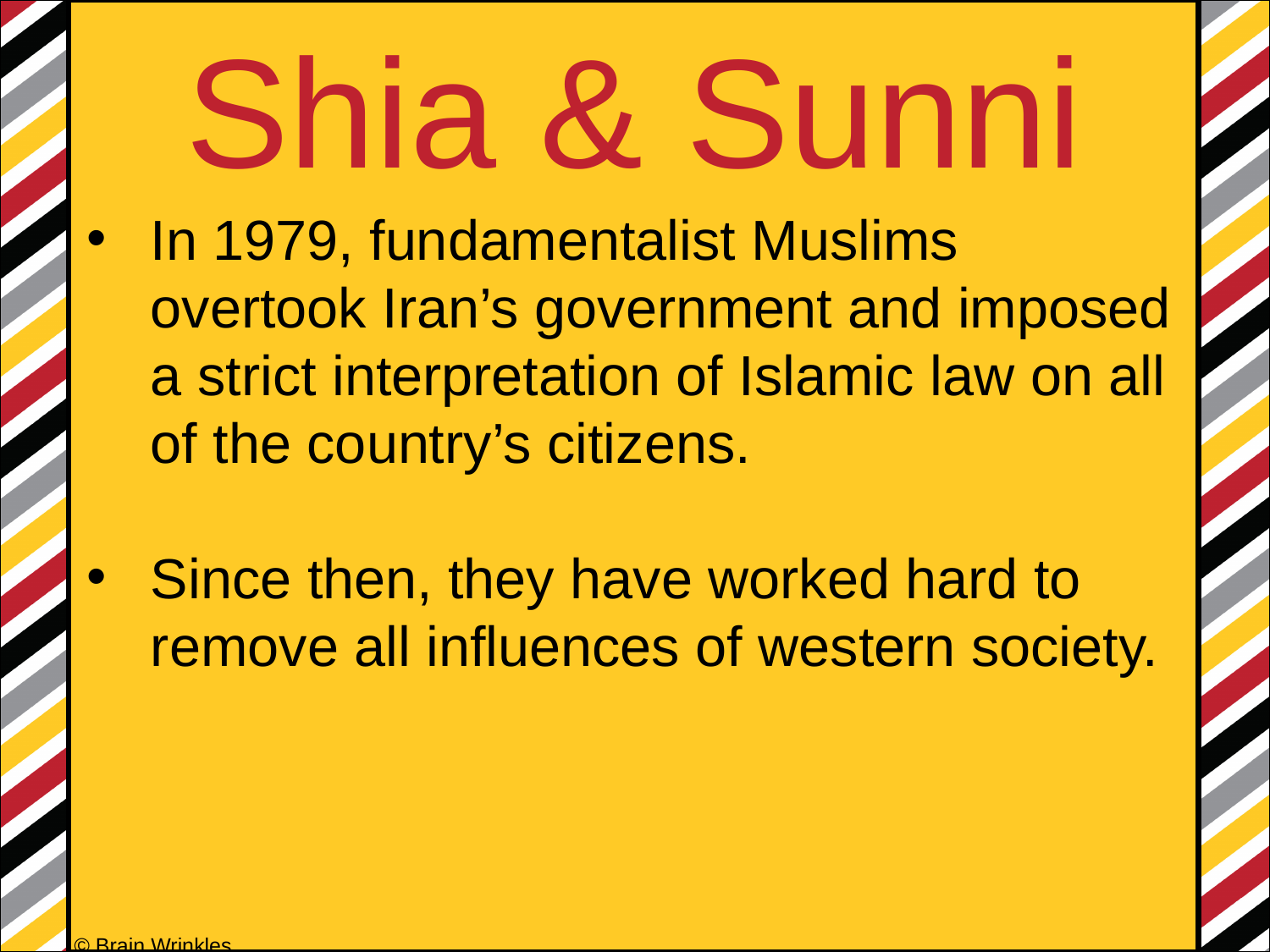

Shia & Sunni
In 1979, fundamentalist Muslims overtook Iran’s government and imposed a strict interpretation of Islamic law on all of the country’s citizens.

Since then, they have worked hard to remove all influences of western society.

© Brain Wrinkles